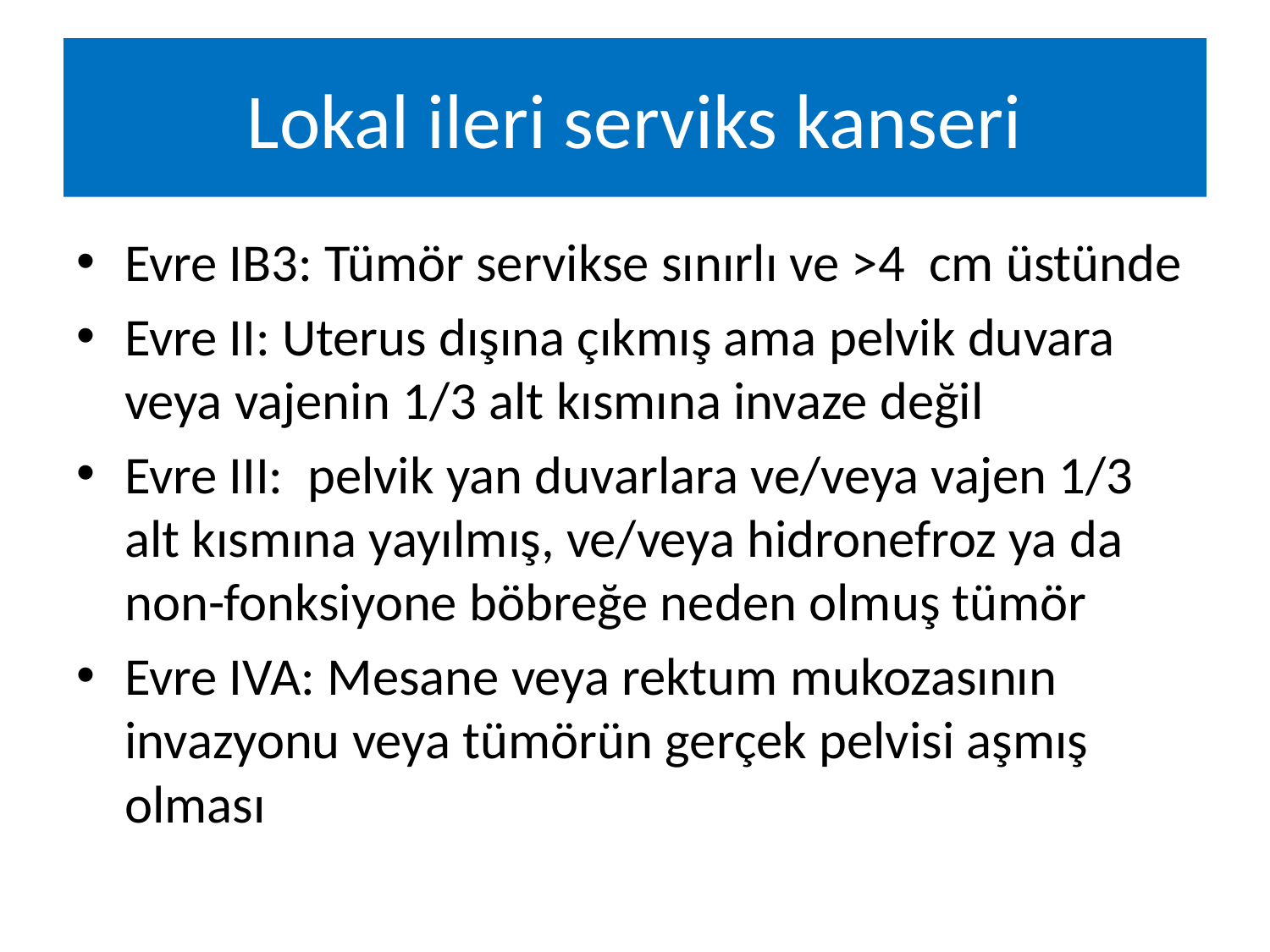

# Lokal ileri serviks kanseri
Evre IB3: Tümör servikse sınırlı ve >4  cm üstünde
Evre II: Uterus dışına çıkmış ama pelvik duvara veya vajenin 1/3 alt kısmına invaze değil
Evre III:  pelvik yan duvarlara ve/veya vajen 1/3 alt kısmına yayılmış, ve/veya hidronefroz ya da non-fonksiyone böbreğe neden olmuş tümör
Evre IVA: Mesane veya rektum mukozasının invazyonu veya tümörün gerçek pelvisi aşmış olması